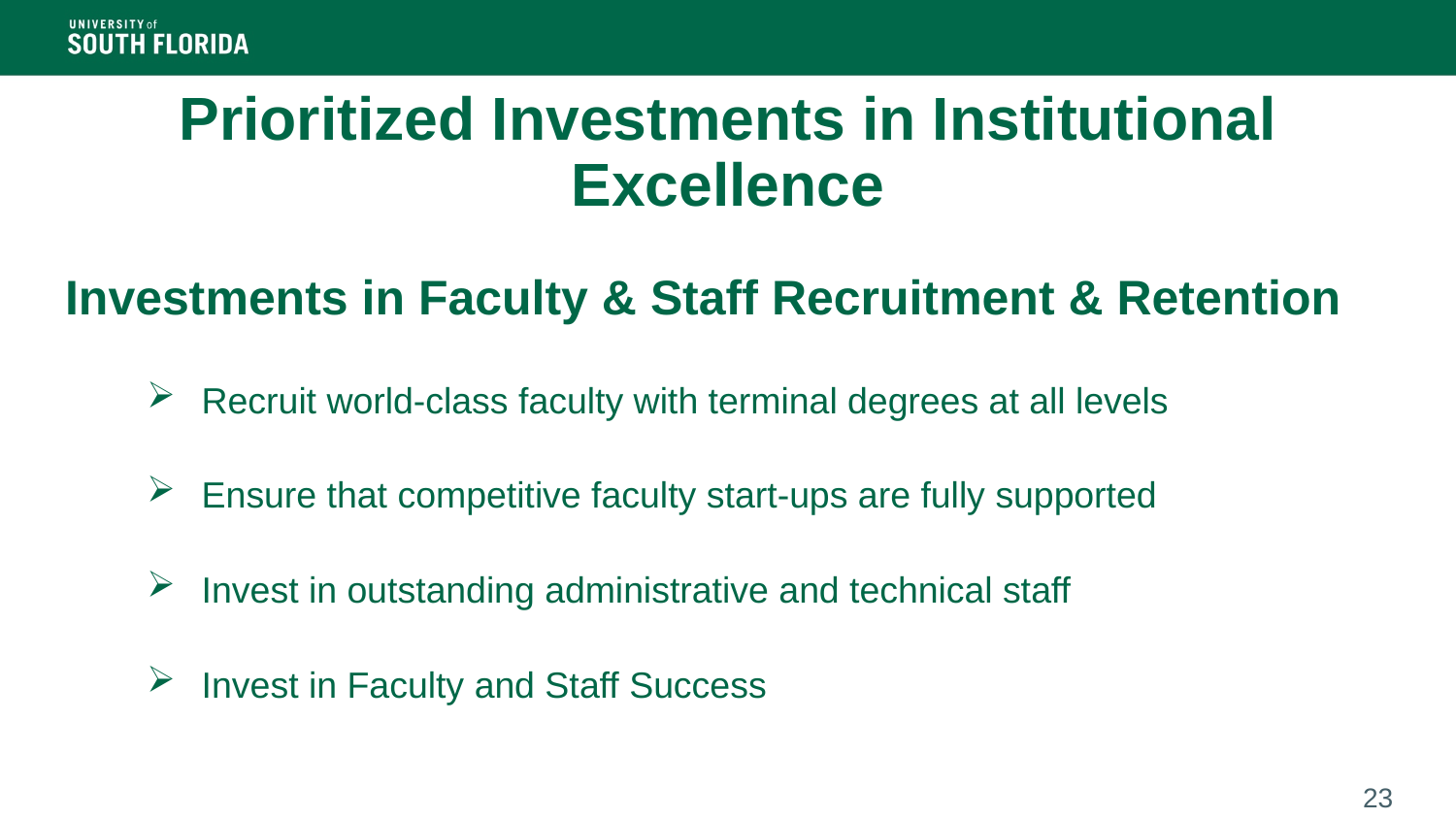

# Prioritized Investments in Institutional Excellence
Investments in Faculty & Staff Recruitment & Retention
Recruit world-class faculty with terminal degrees at all levels
Ensure that competitive faculty start-ups are fully supported
Invest in outstanding administrative and technical staff
Invest in Faculty and Staff Success
23